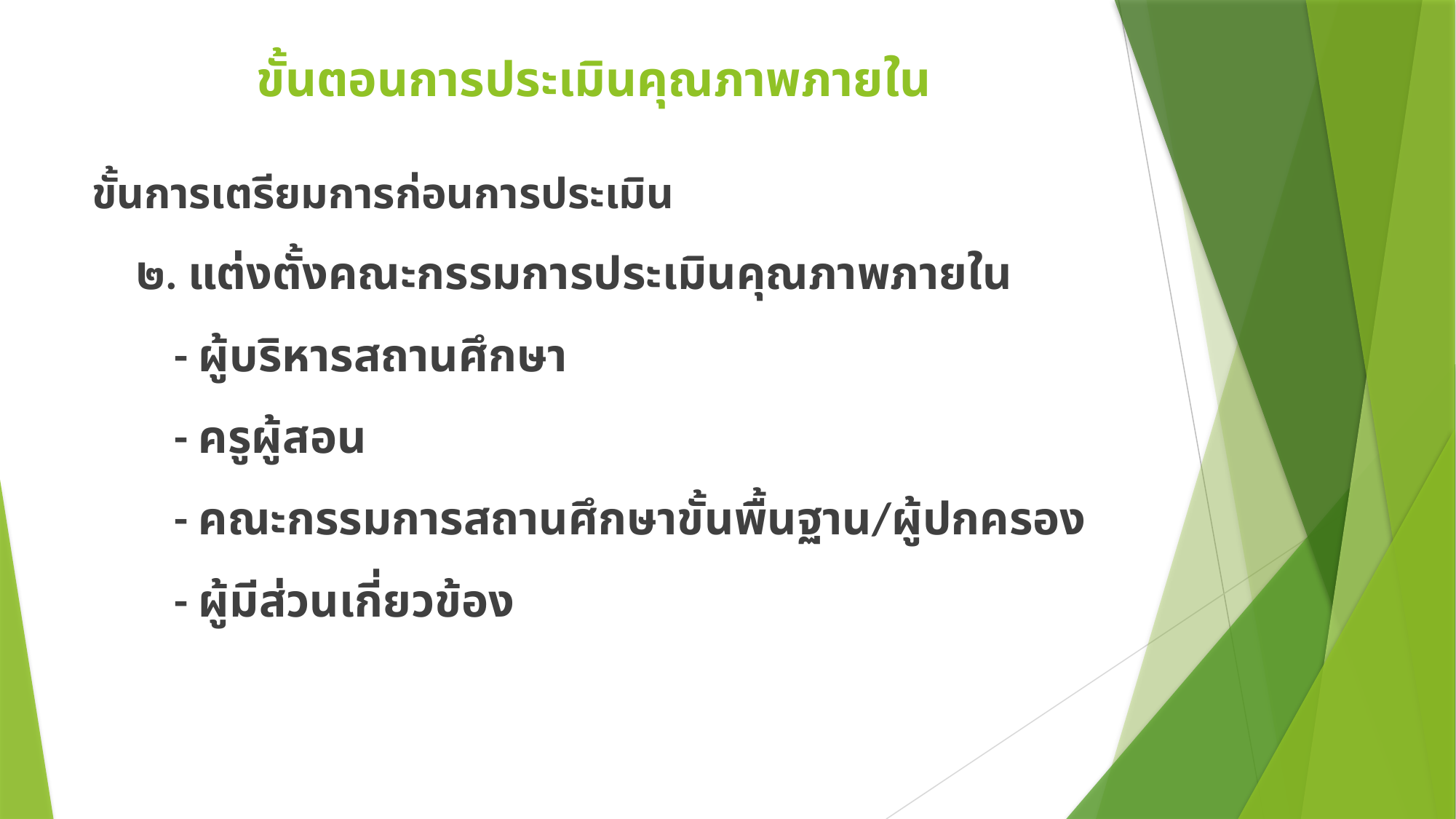

# ขั้นตอนการประเมินคุณภาพภายใน
ขั้นการเตรียมการก่อนการประเมิน
    ๒. แต่งตั้งคณะกรรมการประเมินคุณภาพภายใน
    - ผู้บริหารสถานศึกษา
    - ครูผู้สอน
    - คณะกรรมการสถานศึกษาขั้นพื้นฐาน/ผู้ปกครอง
    - ผู้มีส่วนเกี่ยวข้อง